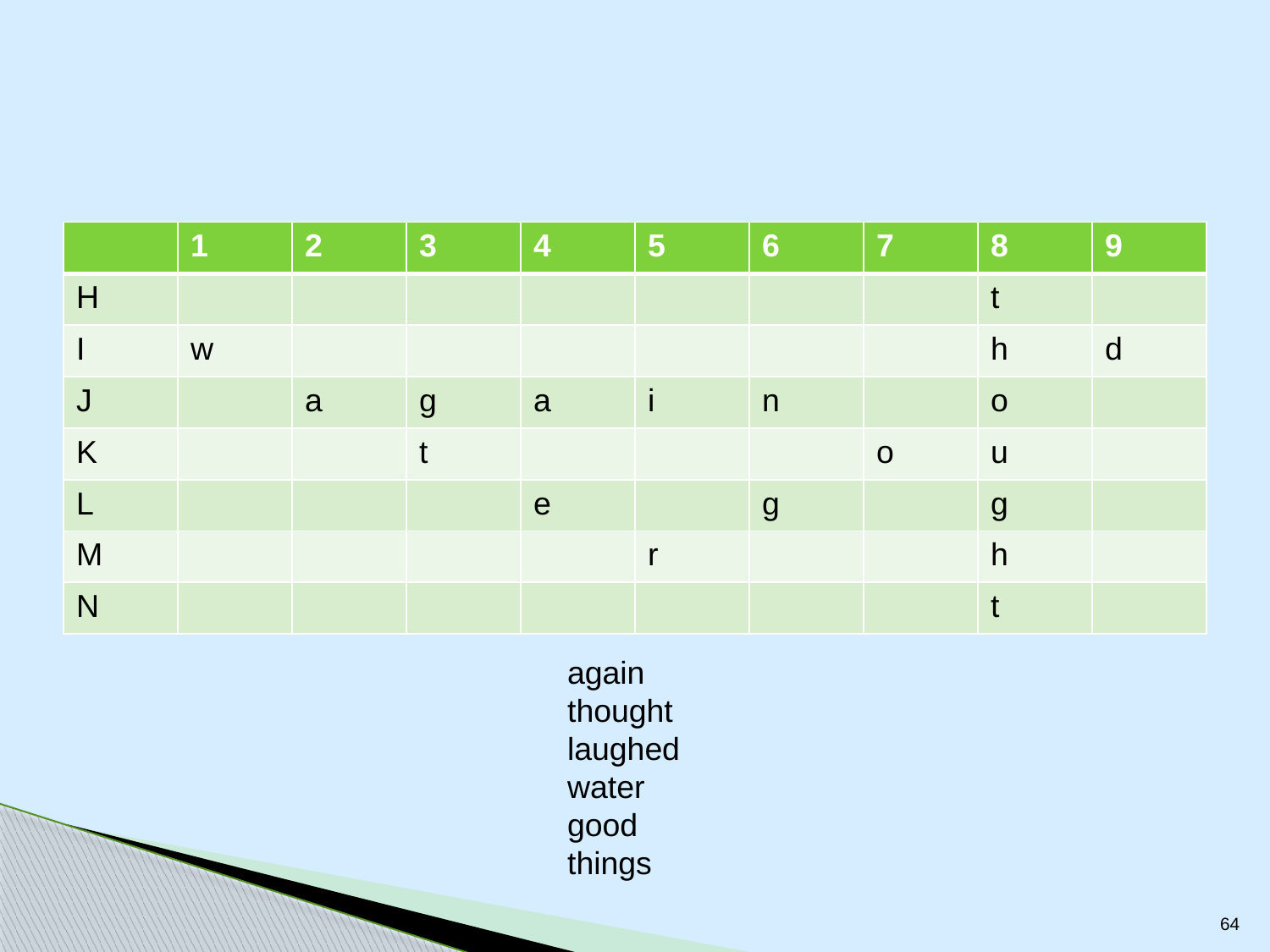

#
|  | 1 | 2 | 3 | 4 | 5 | 6 | 7 | 8 | 9 |
| --- | --- | --- | --- | --- | --- | --- | --- | --- | --- |
| H |  |  |  |  |  |  |  | t |  |
| I | w |  |  |  |  |  |  | h | d |
| J |  | a | g | a | i | n |  | o |  |
| K |  |  | t |  |  |  | o | u |  |
| L |  |  |  | e |  | g |  | g |  |
| M |  |  |  |  | r |  |  | h |  |
| N |  |  |  |  |  |  |  | t |  |
again
thought
laughed
water
good
things
64